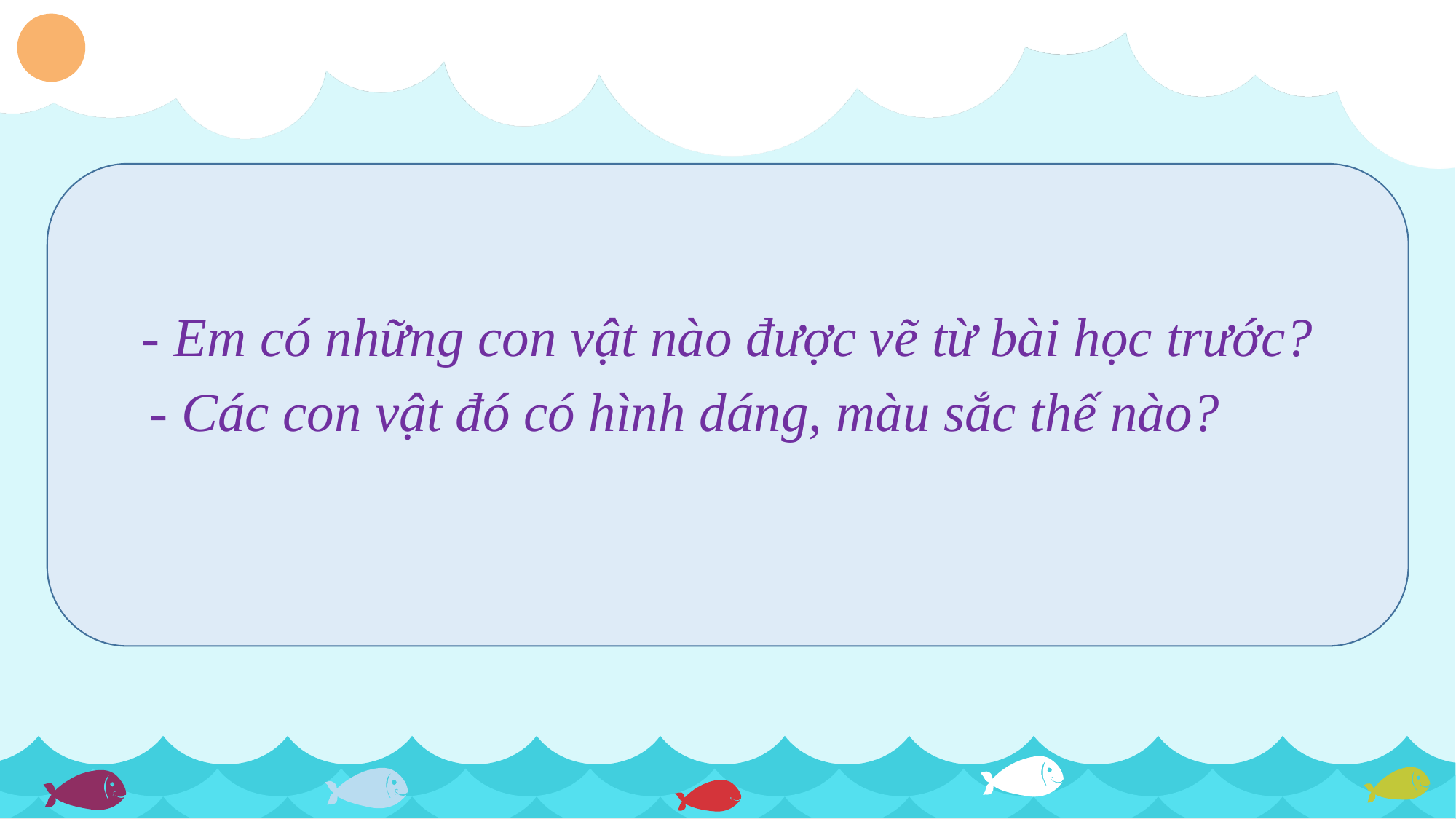

- Em có những con vật nào được vẽ từ bài học trước?
     - Các con vật đó có hình dáng, màu sắc thế nào?